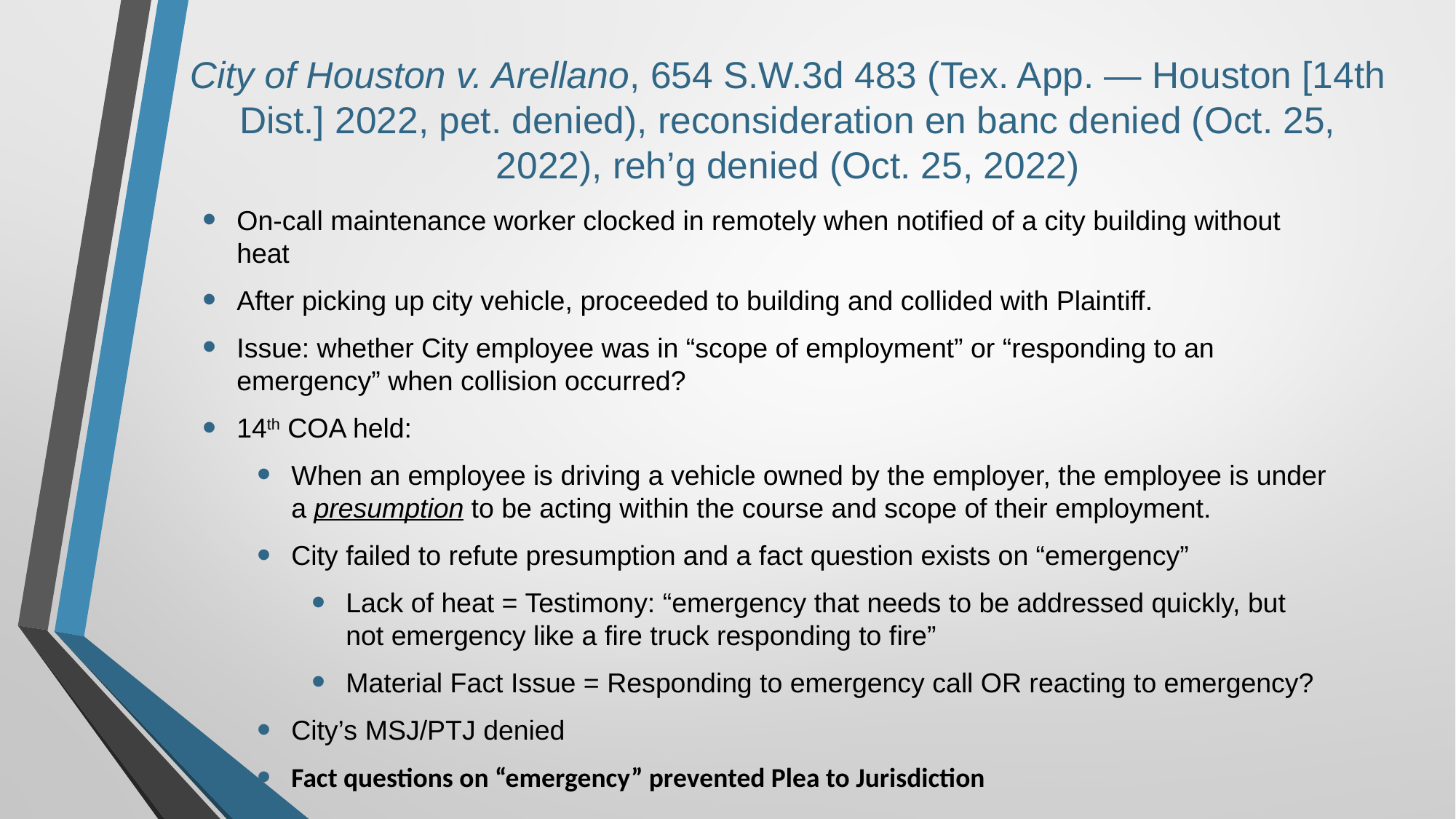

# City of Houston v. Arellano, 654 S.W.3d 483 (Tex. App. — Houston [14th Dist.] 2022, pet. denied), reconsideration en banc denied (Oct. 25, 2022), reh’g denied (Oct. 25, 2022)
On-call maintenance worker clocked in remotely when notified of a city building without heat
After picking up city vehicle, proceeded to building and collided with Plaintiff.
Issue: whether City employee was in “scope of employment” or “responding to an emergency” when collision occurred?
14th COA held:
When an employee is driving a vehicle owned by the employer, the employee is under a presumption to be acting within the course and scope of their employment.
City failed to refute presumption and a fact question exists on “emergency”
Lack of heat = Testimony: “emergency that needs to be addressed quickly, but not emergency like a fire truck responding to fire”
Material Fact Issue = Responding to emergency call OR reacting to emergency?
City’s MSJ/PTJ denied
Fact questions on “emergency” prevented Plea to Jurisdiction